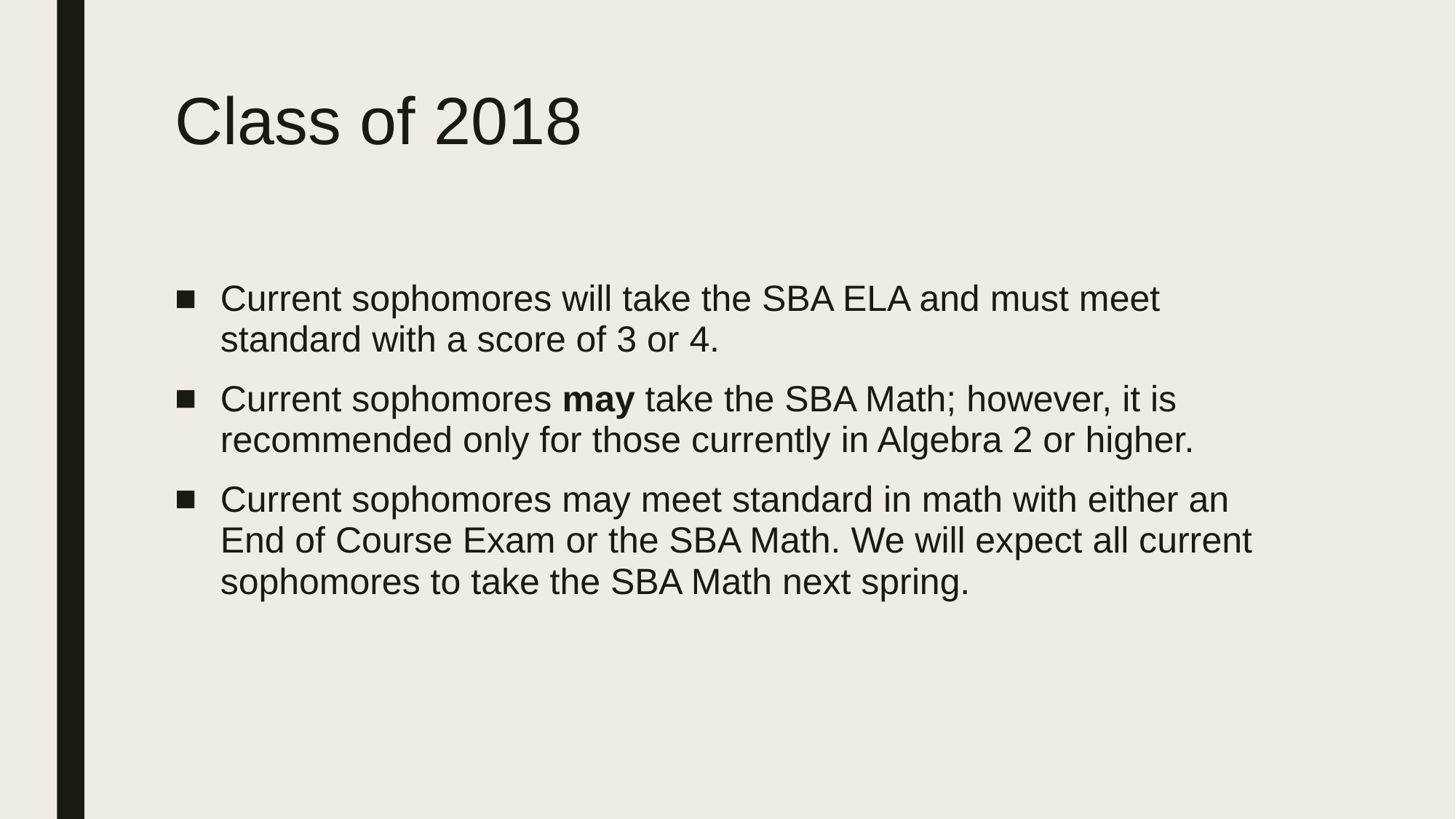

# Class of 2018
Current sophomores will take the SBA ELA and must meet standard with a score of 3 or 4.
Current sophomores may take the SBA Math; however, it is recommended only for those currently in Algebra 2 or higher.
Current sophomores may meet standard in math with either an End of Course Exam or the SBA Math. We will expect all current sophomores to take the SBA Math next spring.